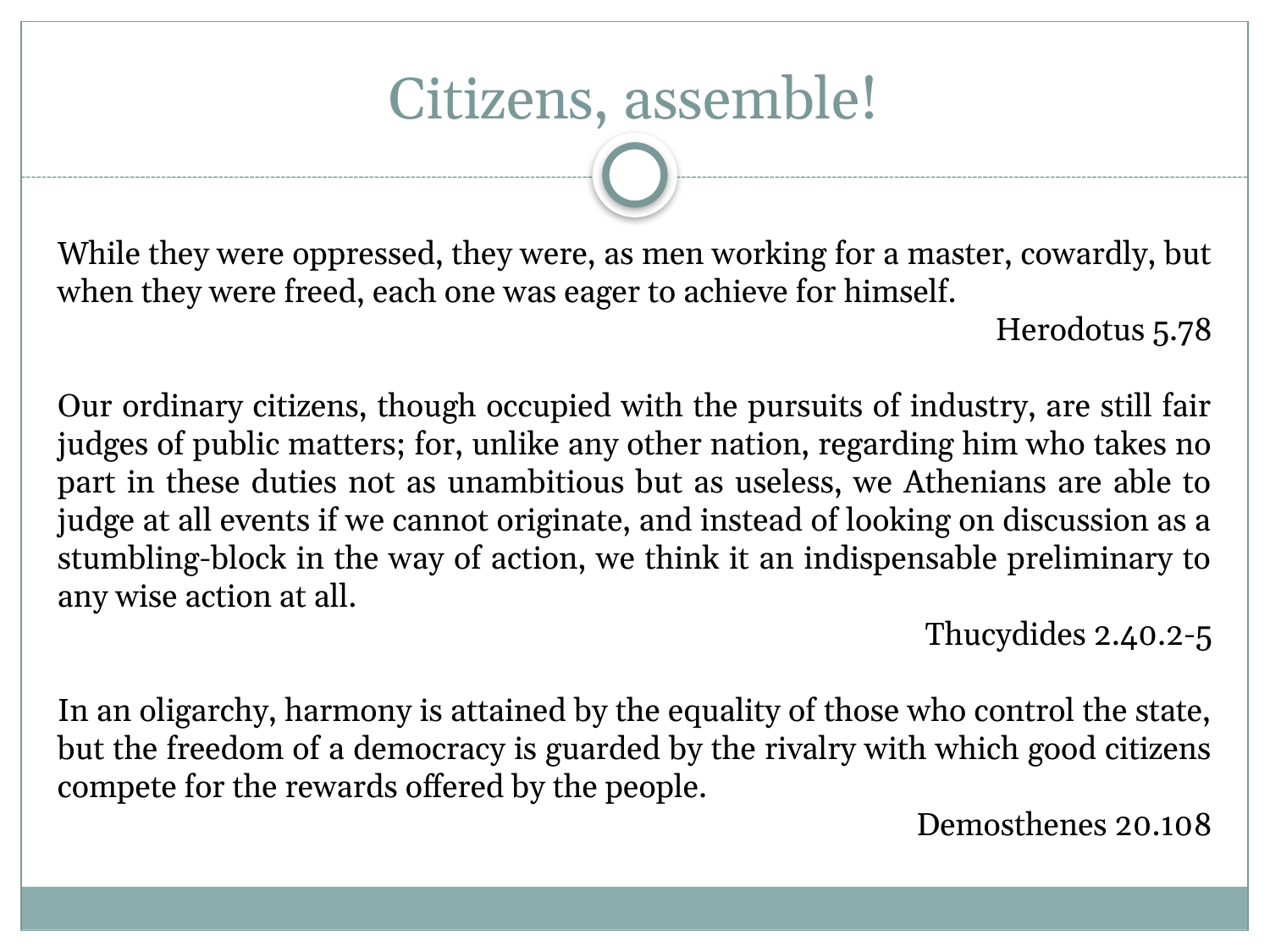

# Citizens, assemble!
While they were oppressed, they were, as men working for a master, cowardly, but when they were freed, each one was eager to achieve for himself.
Herodotus 5.78

Our ordinary citizens, though occupied with the pursuits of industry, are still fair judges of public matters; for, unlike any other nation, regarding him who takes no part in these duties not as unambitious but as useless, we Athenians are able to judge at all events if we cannot originate, and instead of looking on discussion as a stumbling-block in the way of action, we think it an indispensable preliminary to any wise action at all.
Thucydides 2.40.2-5

In an oligarchy, harmony is attained by the equality of those who control the state, but the freedom of a democracy is guarded by the rivalry with which good citizens compete for the rewards offered by the people.
Demosthenes 20.108